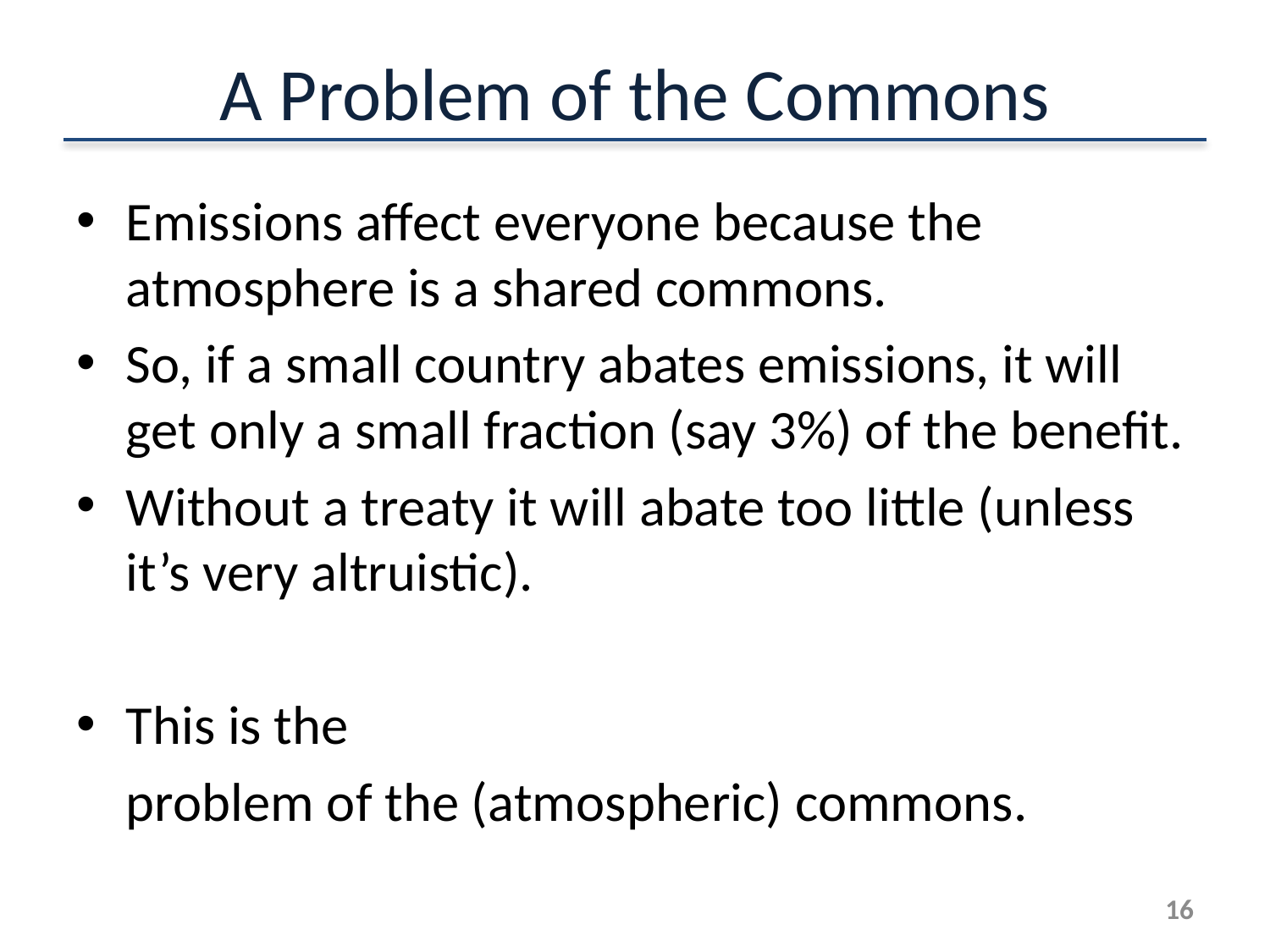

# A Problem of the Commons
Emissions affect everyone because the atmosphere is a shared commons.
So, if a small country abates emissions, it will get only a small fraction (say 3%) of the benefit.
Without a treaty it will abate too little (unless it’s very altruistic).

This is the
		problem of the (atmospheric) commons.
16